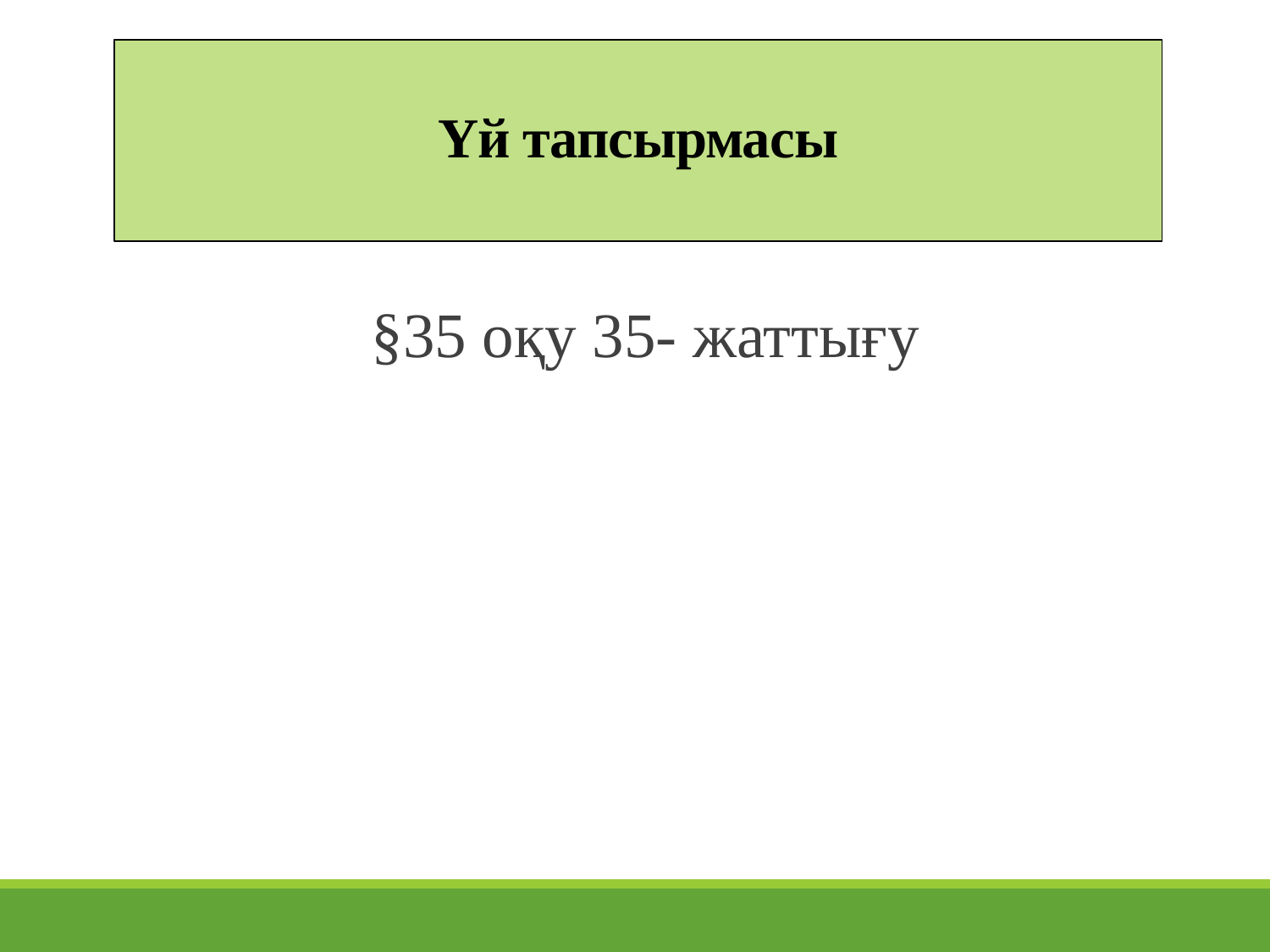

# Үй тапсырмасы
§35 оқу 35- жаттығу